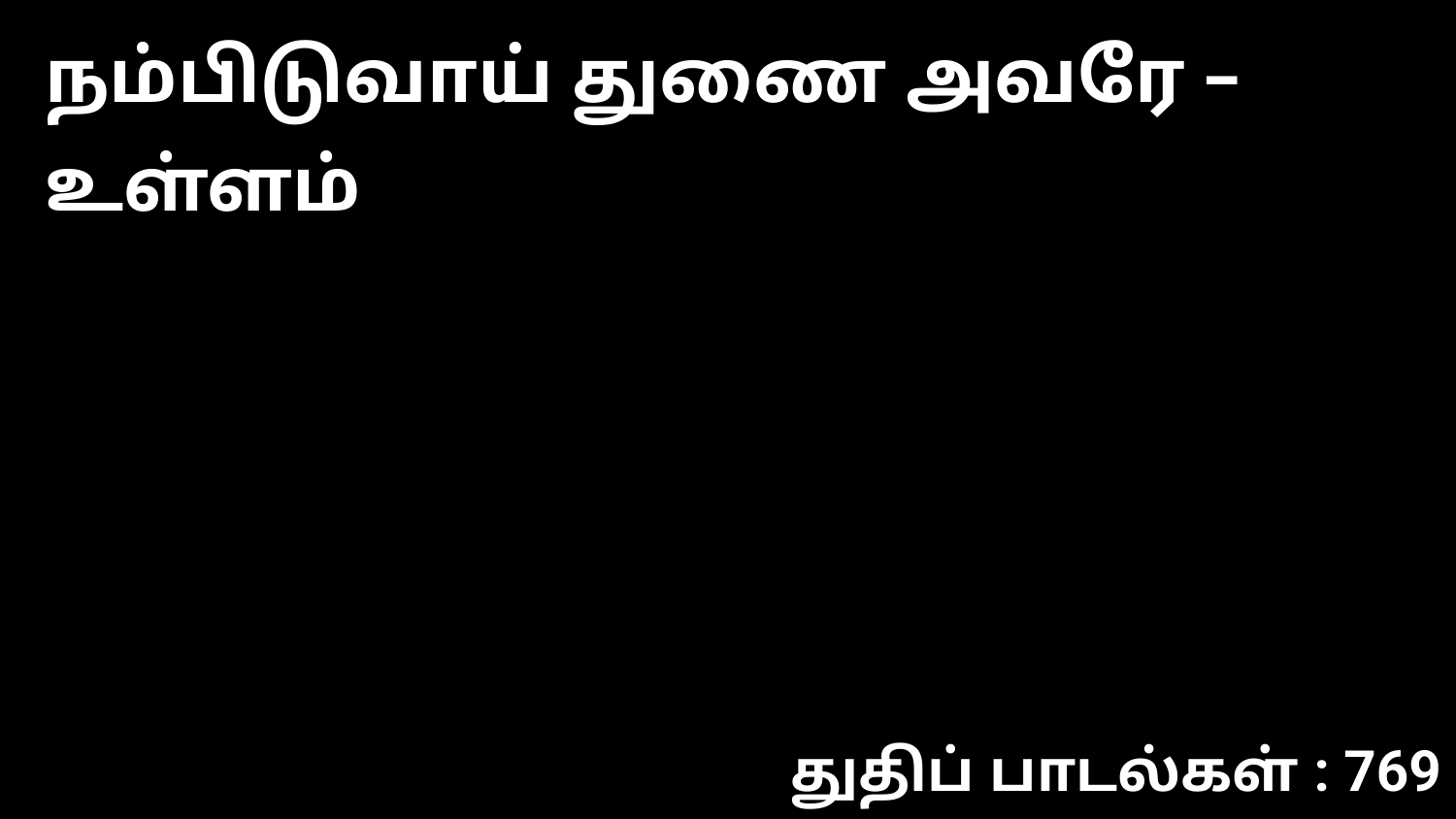

நம்பிடுவாய் துணை அவரே – உள்ளம்
துதிப் பாடல்கள் : 769